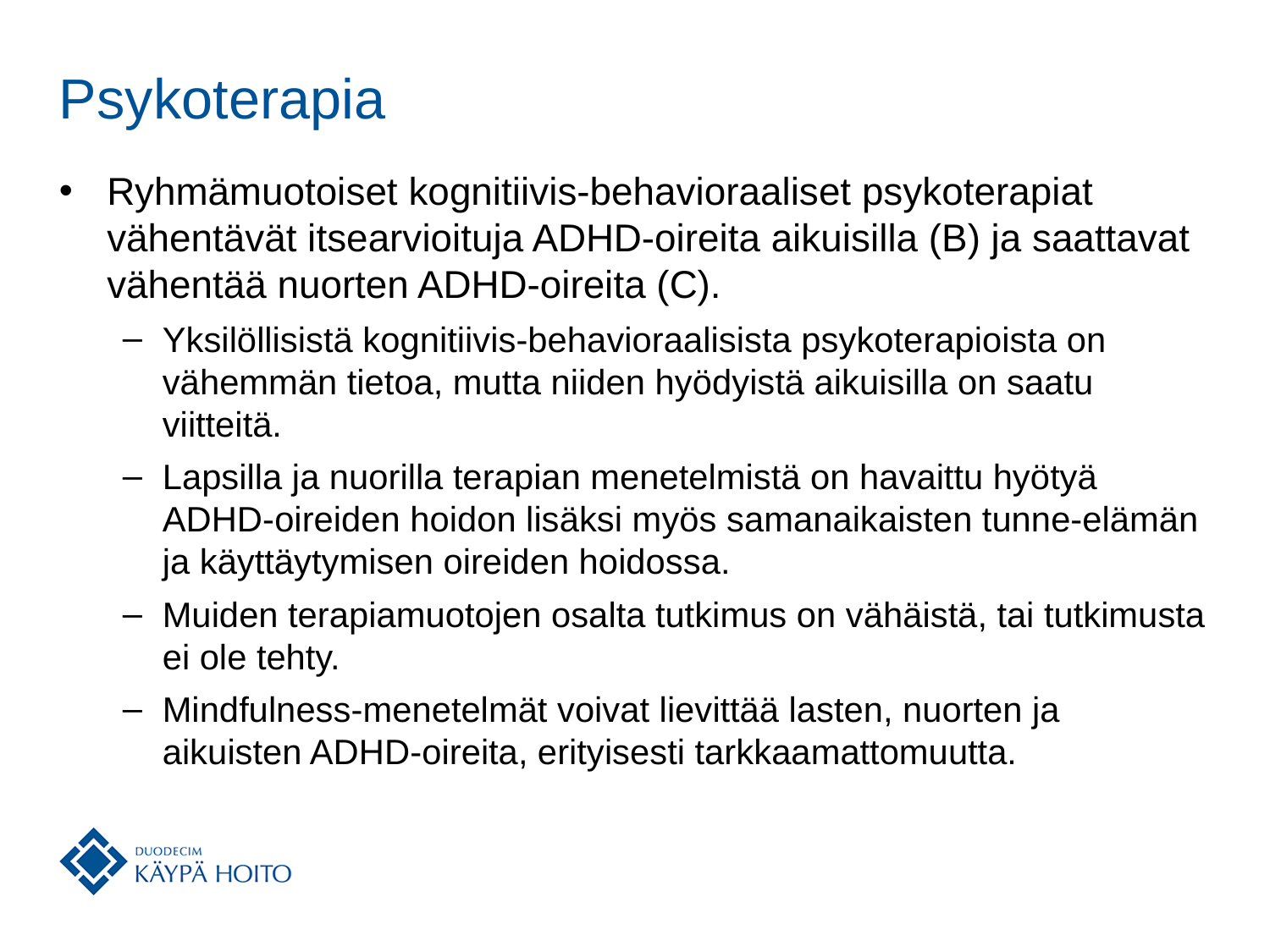

# Psykoterapia
Ryhmämuotoiset kognitiivis-behavioraaliset psykoterapiat vähentävät itsearvioituja ADHD-oireita aikuisilla (B) ja saattavat vähentää nuorten ADHD-oireita (C).
Yksilöllisistä kognitiivis-behavioraalisista psykoterapioista on vähemmän tietoa, mutta niiden hyödyistä aikuisilla on saatu viitteitä.
Lapsilla ja nuorilla terapian menetelmistä on havaittu hyötyä ADHD-oireiden hoidon lisäksi myös samanaikaisten tunne-elämän ja käyttäytymisen oireiden hoidossa.
Muiden terapiamuotojen osalta tutkimus on vähäistä, tai tutkimusta ei ole tehty.
Mindfulness-menetelmät voivat lievittää lasten, nuorten ja aikuisten ADHD-oireita, erityisesti tarkkaamattomuutta.